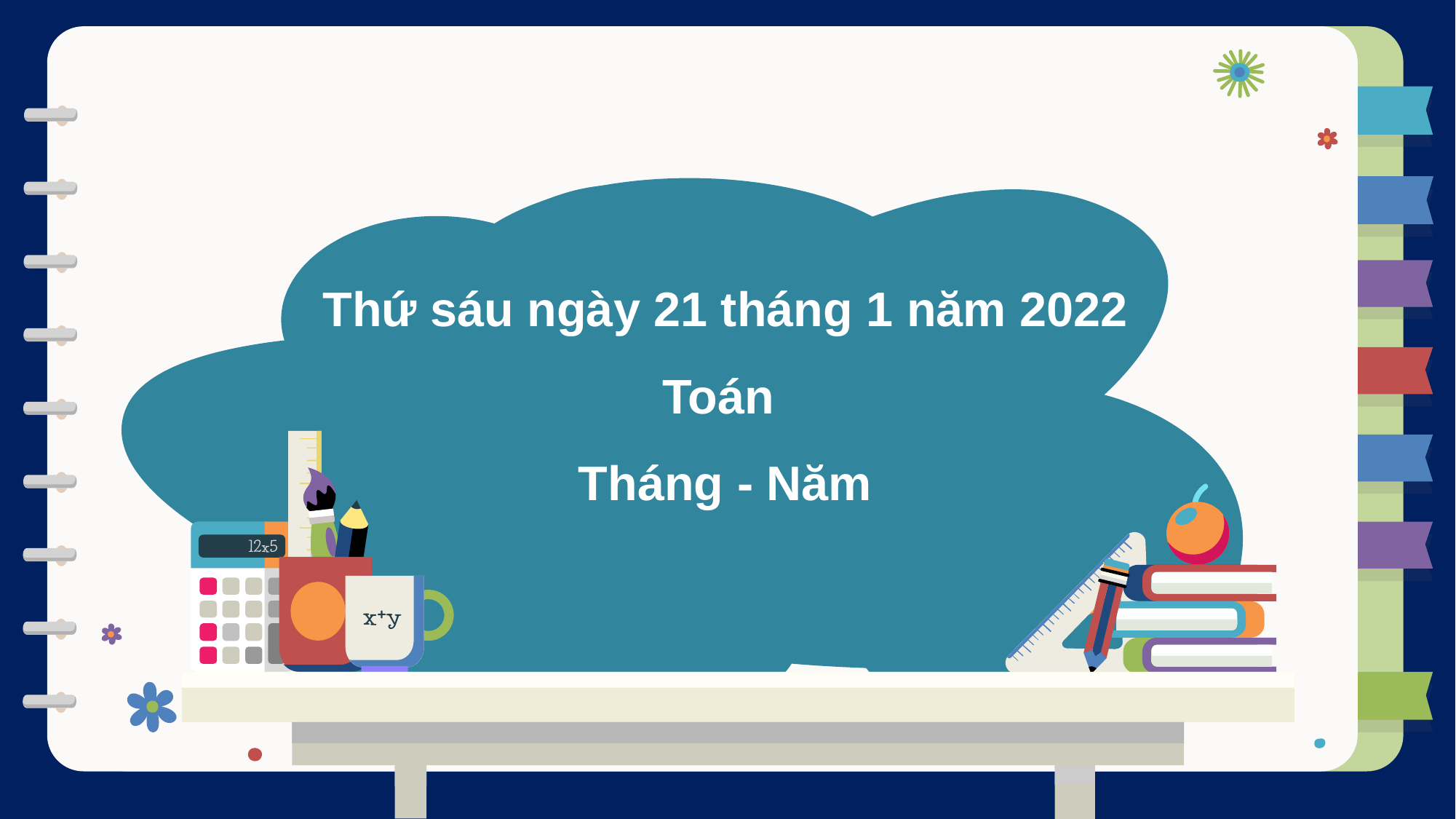

Thứ sáu ngày 21 tháng 1 năm 2022
Toán
Tháng - Năm